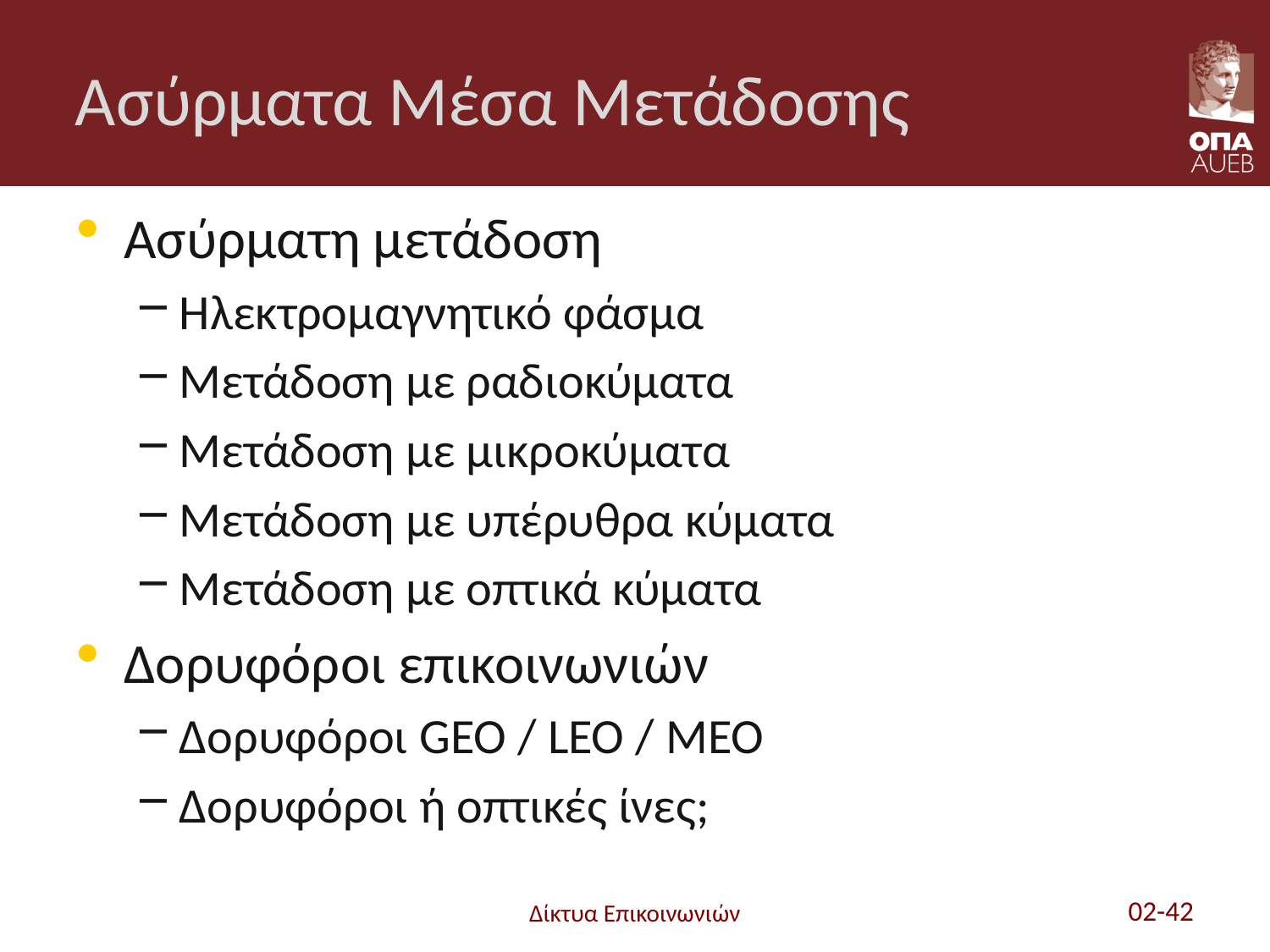

# Ασύρματα Μέσα Μετάδοσης
Ασύρματη μετάδοση
Ηλεκτρομαγνητικό φάσμα
Μετάδοση με ραδιοκύματα
Μετάδοση με μικροκύματα
Μετάδοση με υπέρυθρα κύματα
Μετάδοση με οπτικά κύματα
Δορυφόροι επικοινωνιών
Δορυφόροι GEO / LEO / MEO
Δορυφόροι ή οπτικές ίνες;
Δίκτυα Επικοινωνιών
02-42